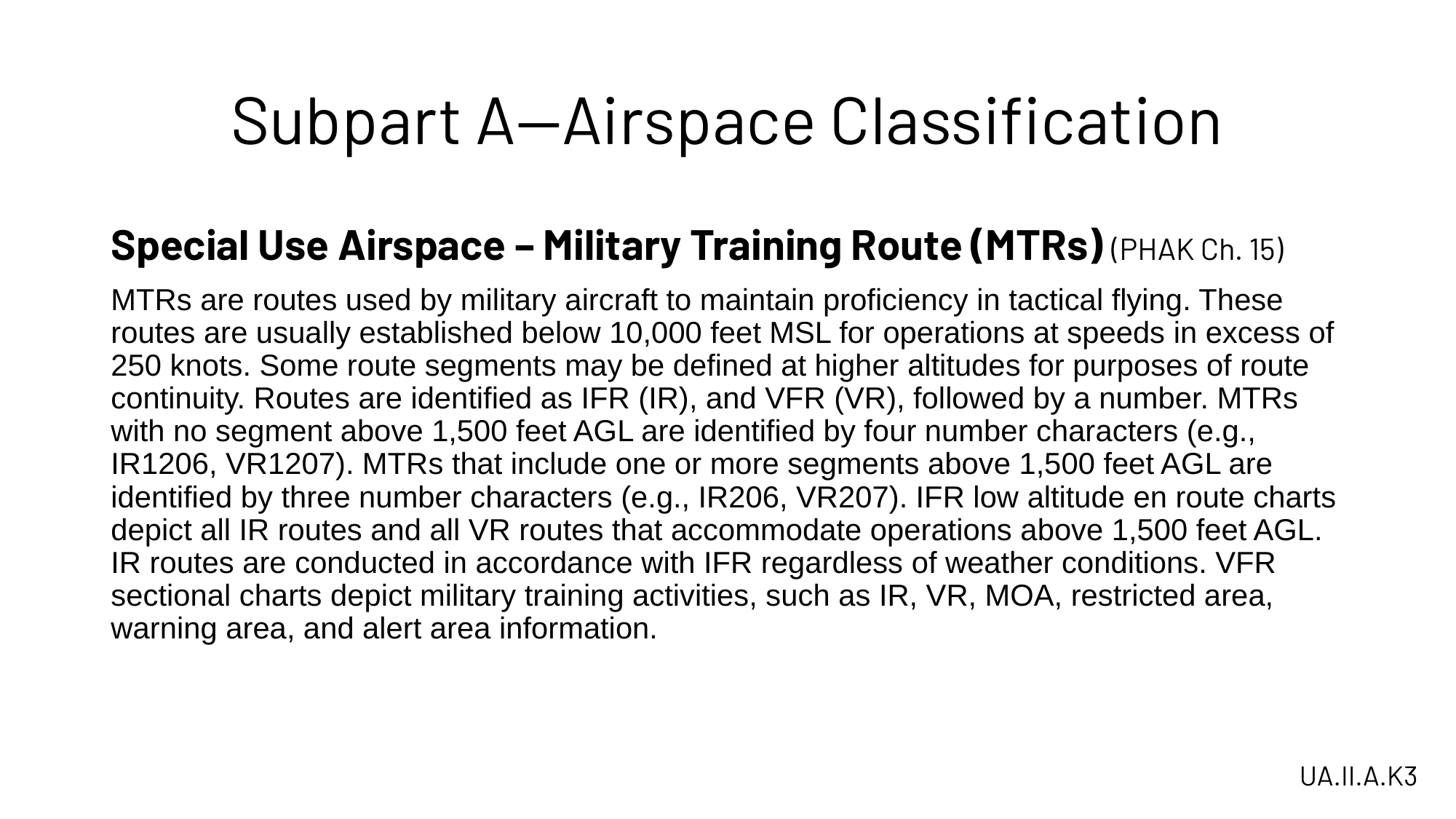

# Subpart A—Airspace Classification
Special Use Airspace – Military Training Route (MTRs) (PHAK Ch. 15)
MTRs are routes used by military aircraft to maintain proficiency in tactical flying. These routes are usually established below 10,000 feet MSL for operations at speeds in excess of 250 knots. Some route segments may be defined at higher altitudes for purposes of route continuity. Routes are identified as IFR (IR), and VFR (VR), followed by a number. MTRs with no segment above 1,500 feet AGL are identified by four number characters (e.g., IR1206, VR1207). MTRs that include one or more segments above 1,500 feet AGL are identified by three number characters (e.g., IR206, VR207). IFR low altitude en route charts depict all IR routes and all VR routes that accommodate operations above 1,500 feet AGL. IR routes are conducted in accordance with IFR regardless of weather conditions. VFR sectional charts depict military training activities, such as IR, VR, MOA, restricted area, warning area, and alert area information.
UA.II.A.K3